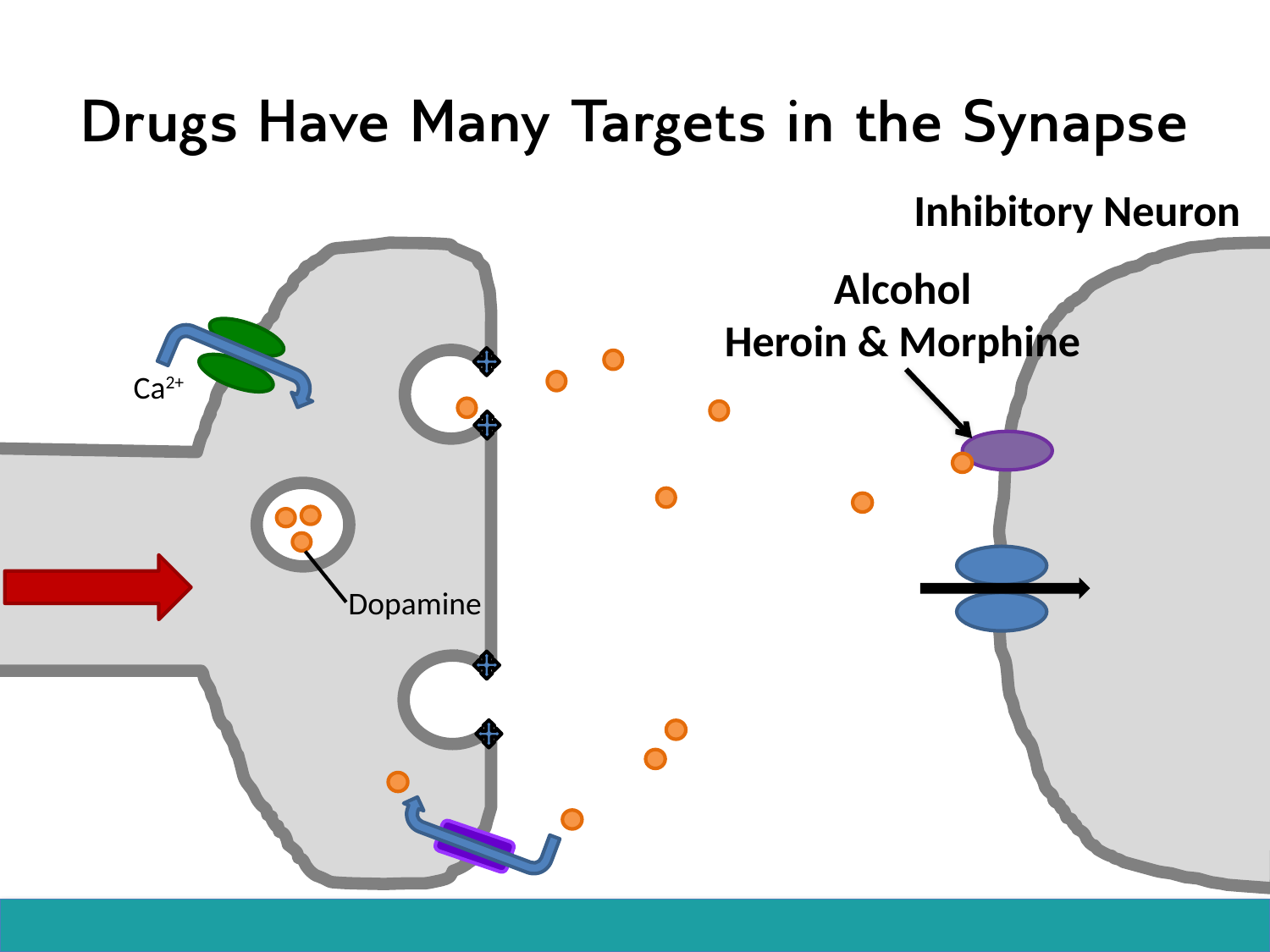

# Drugs Have Many Targets in the Synapse
Inhibitory Neuron

Alcohol
Heroin & Morphine

Ca2+

Dopamine